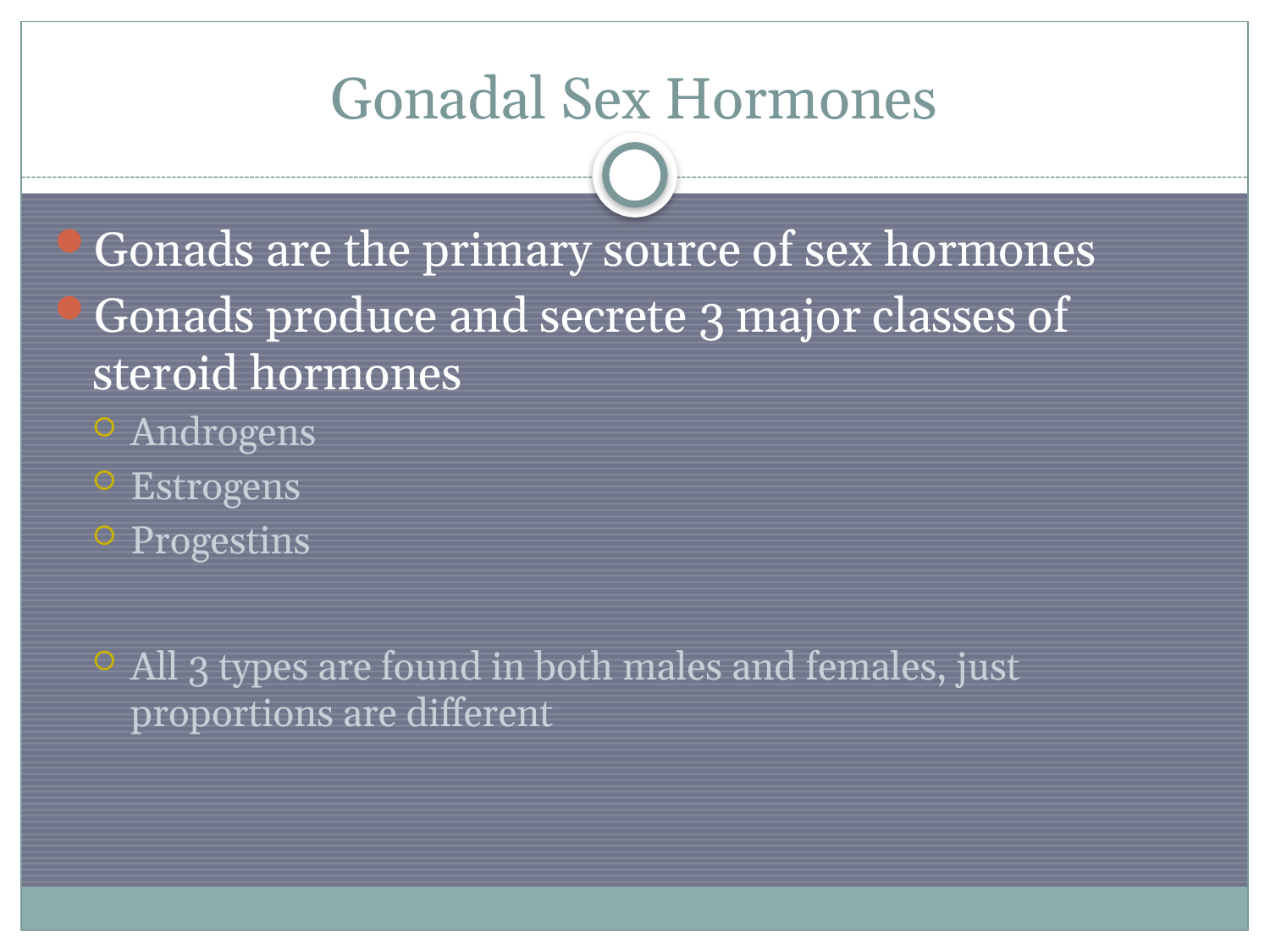

# Gonadal Sex Hormones
Gonads are the primary source of sex hormones
Gonads produce and secrete 3 major classes of steroid hormones
Androgens
Estrogens
Progestins

All 3 types are found in both males and females, just proportions are different